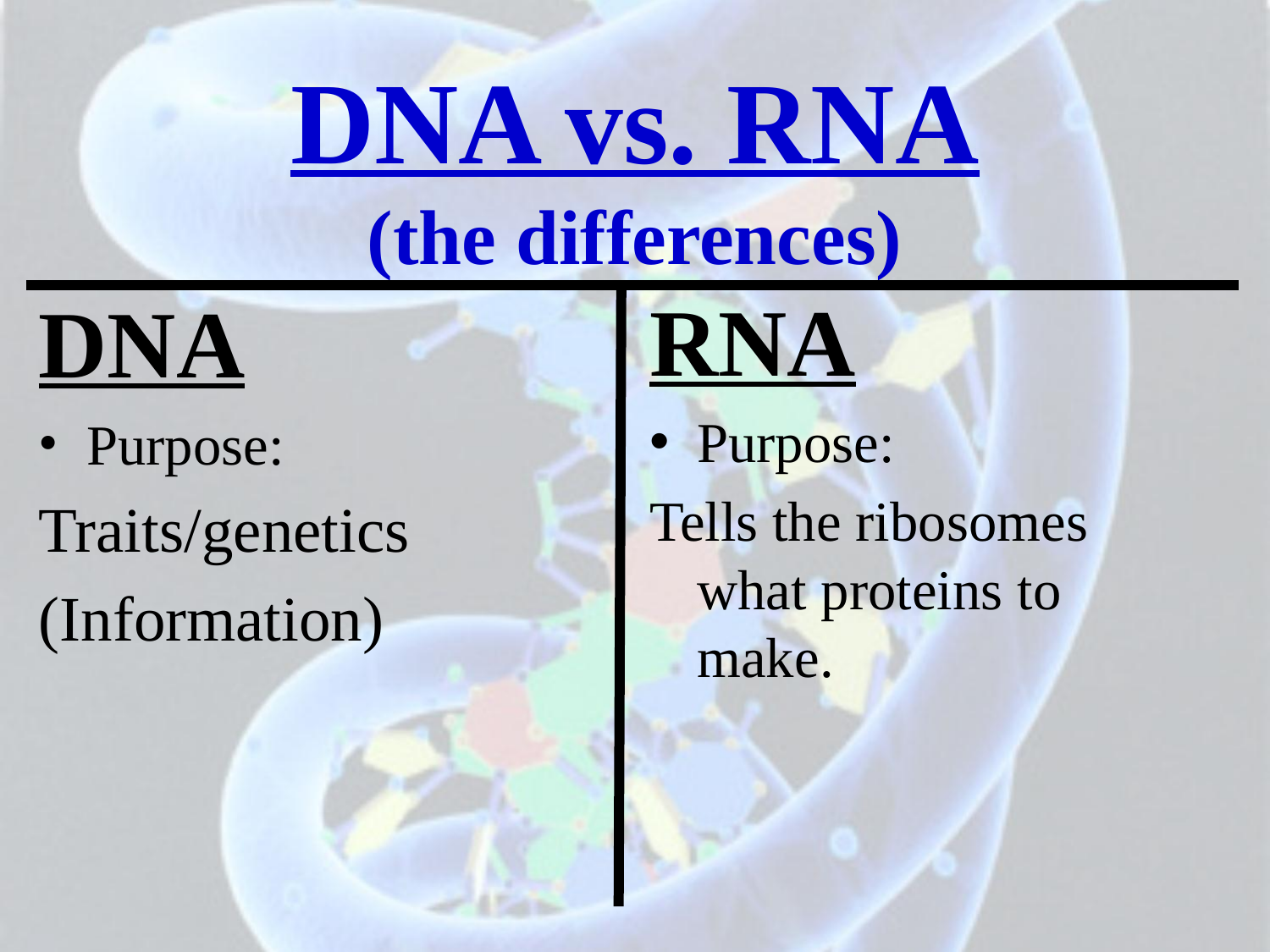

# DNA vs. RNA (the differences)
RNA
Purpose:
Tells the ribosomes what proteins to make.
DNA
Purpose:
Traits/genetics
(Information)